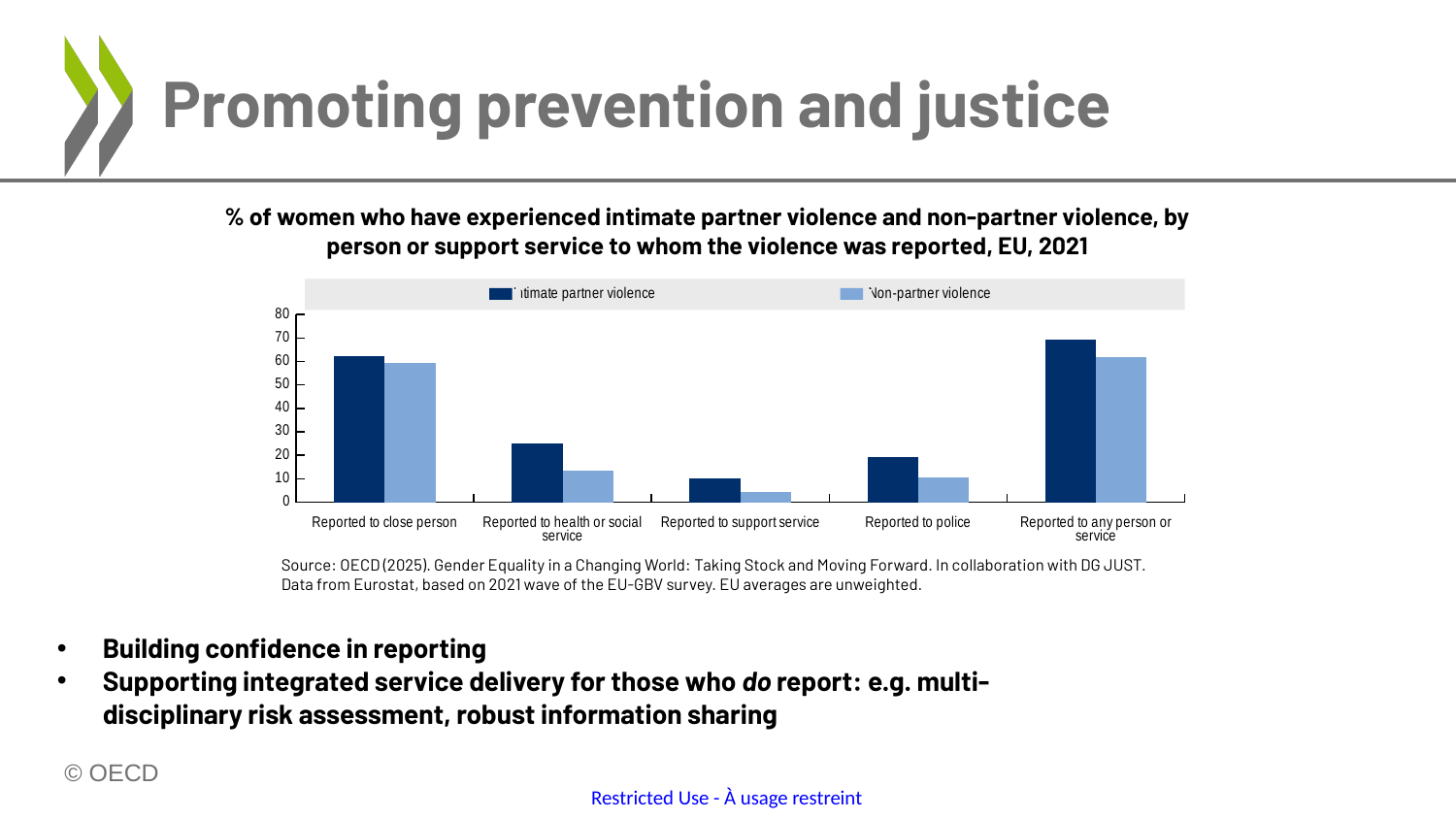

# Promoting prevention and justice
% of women who have experienced intimate partner violence and non-partner violence, by person or support service to whom the violence was reported, EU, 2021

### Chart

| Category | Intimate partner violence | Non-partner violence |
|---|---|---|
| Reported to close person | 62.2 | 59.5 |
| Reported to health or social service | 25.1 | 13.5 |
| Reported to support service | 10.2 | 4.3 |
| Reported to police | 19.3 | 10.5 |
| Reported to any person or service | 69.3 | 61.9 |
Source: OECD (2025). Gender Equality in a Changing World: Taking Stock and Moving Forward. In collaboration with DG JUST. Data from Eurostat, based on 2021 wave of the EU-GBV survey. EU averages are unweighted.
Building confidence in reporting
Supporting integrated service delivery for those who do report: e.g. multi-disciplinary risk assessment, robust information sharing
7